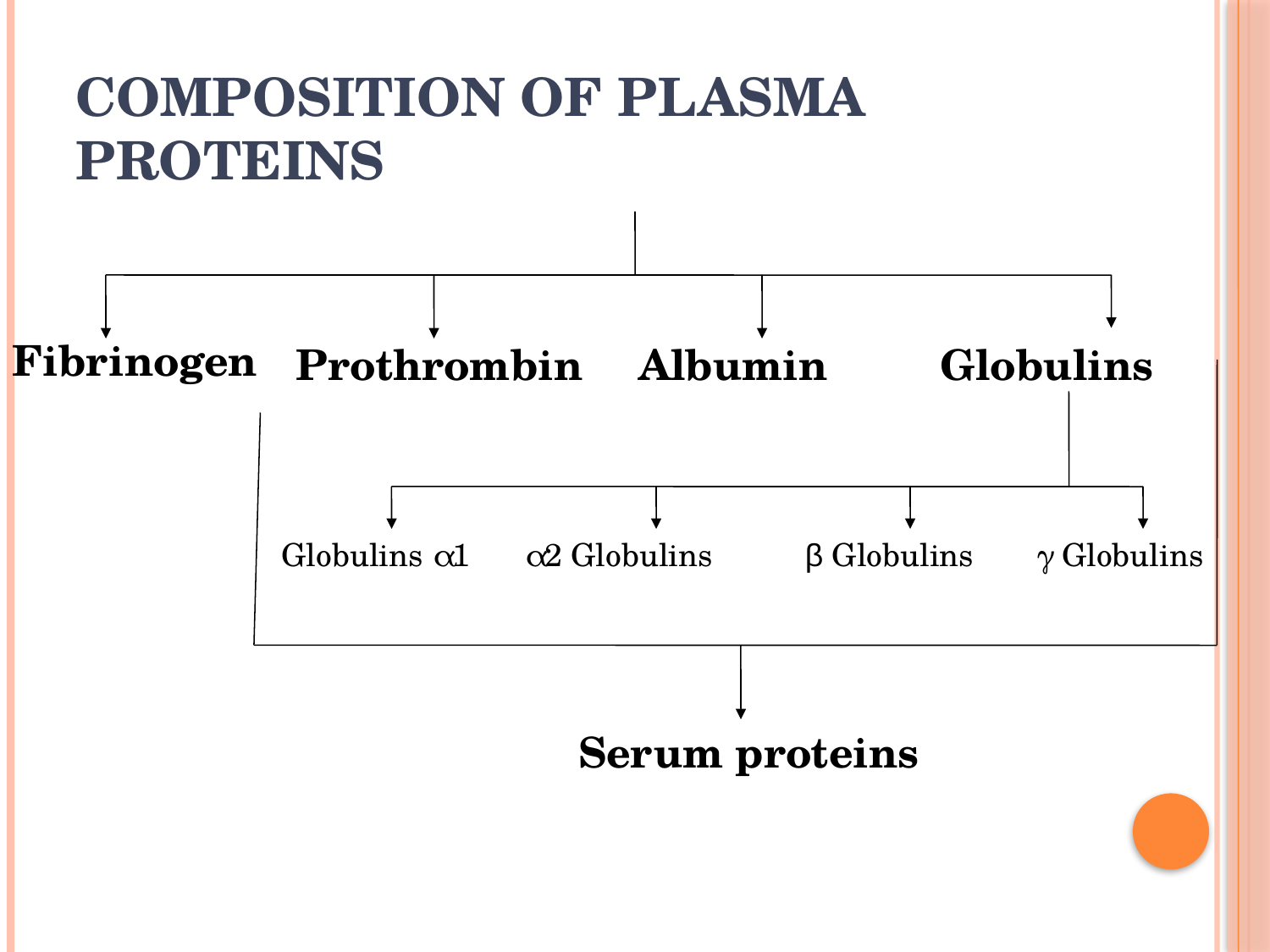

# Composition of plasma proteins

Fibrinogen

  Prothrombin
Albumin
Globulins

Globulins α1
α2 Globulins
β Globulins
γ Globulins

Serum proteins